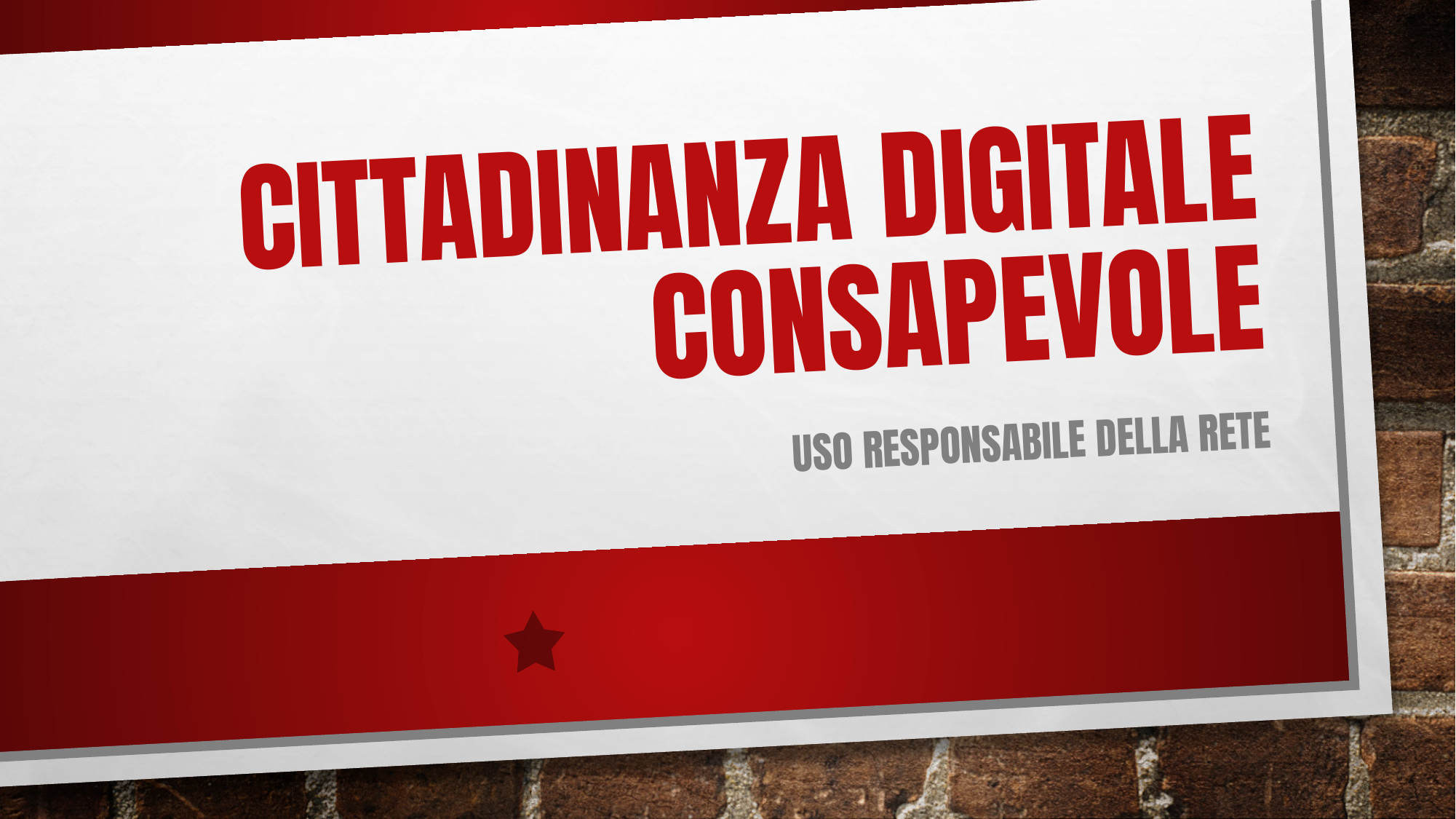

# Cittadinanza digitale consapevole
Uso responsabile della rete